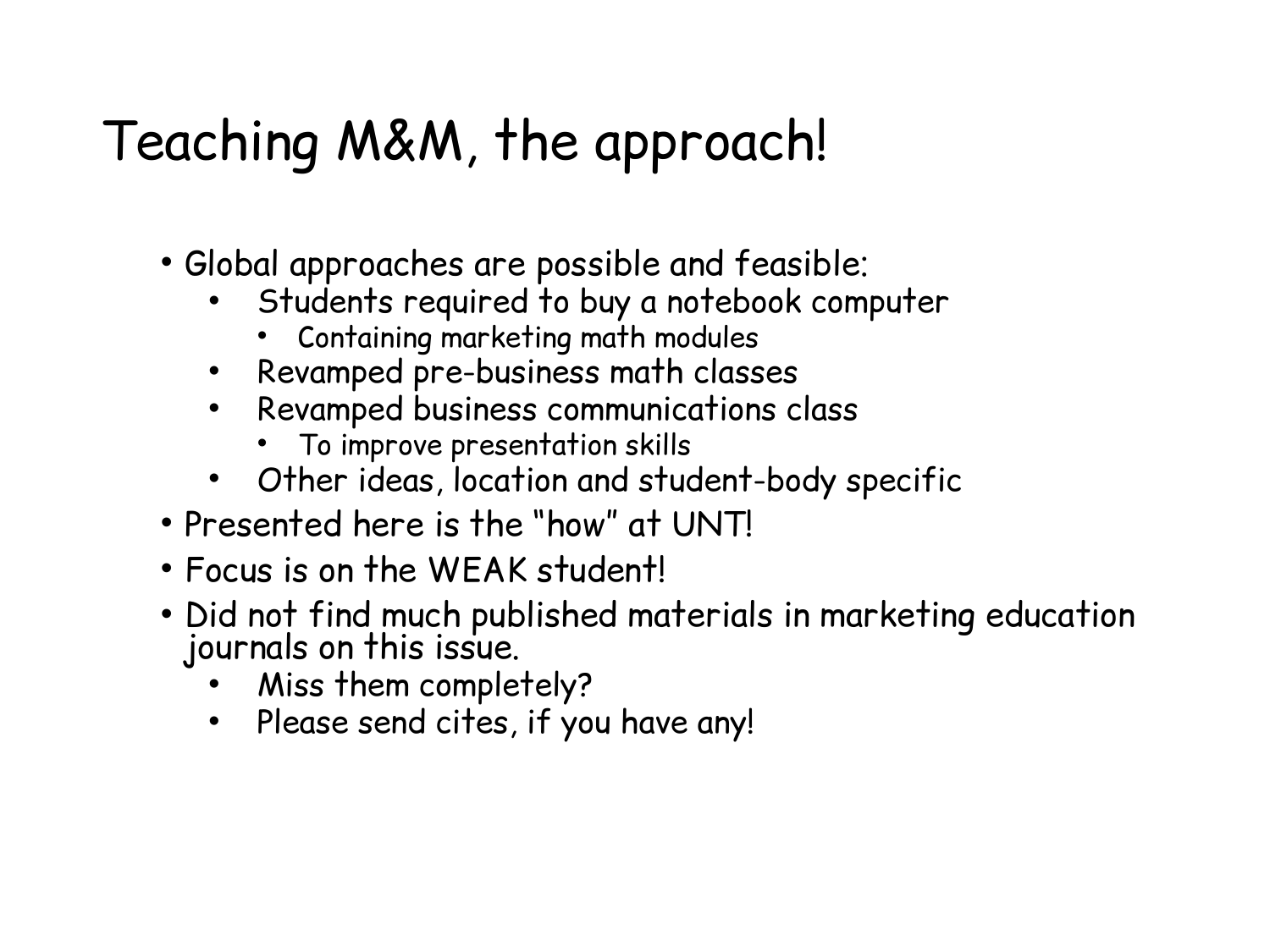

# Teaching M&M, the approach!
Global approaches are possible and feasible:
Students required to buy a notebook computer
Containing marketing math modules
Revamped pre-business math classes
Revamped business communications class
To improve presentation skills
Other ideas, location and student-body specific
Presented here is the “how” at UNT!
Focus is on the WEAK student!
Did not find much published materials in marketing education journals on this issue.
Miss them completely?
Please send cites, if you have any!